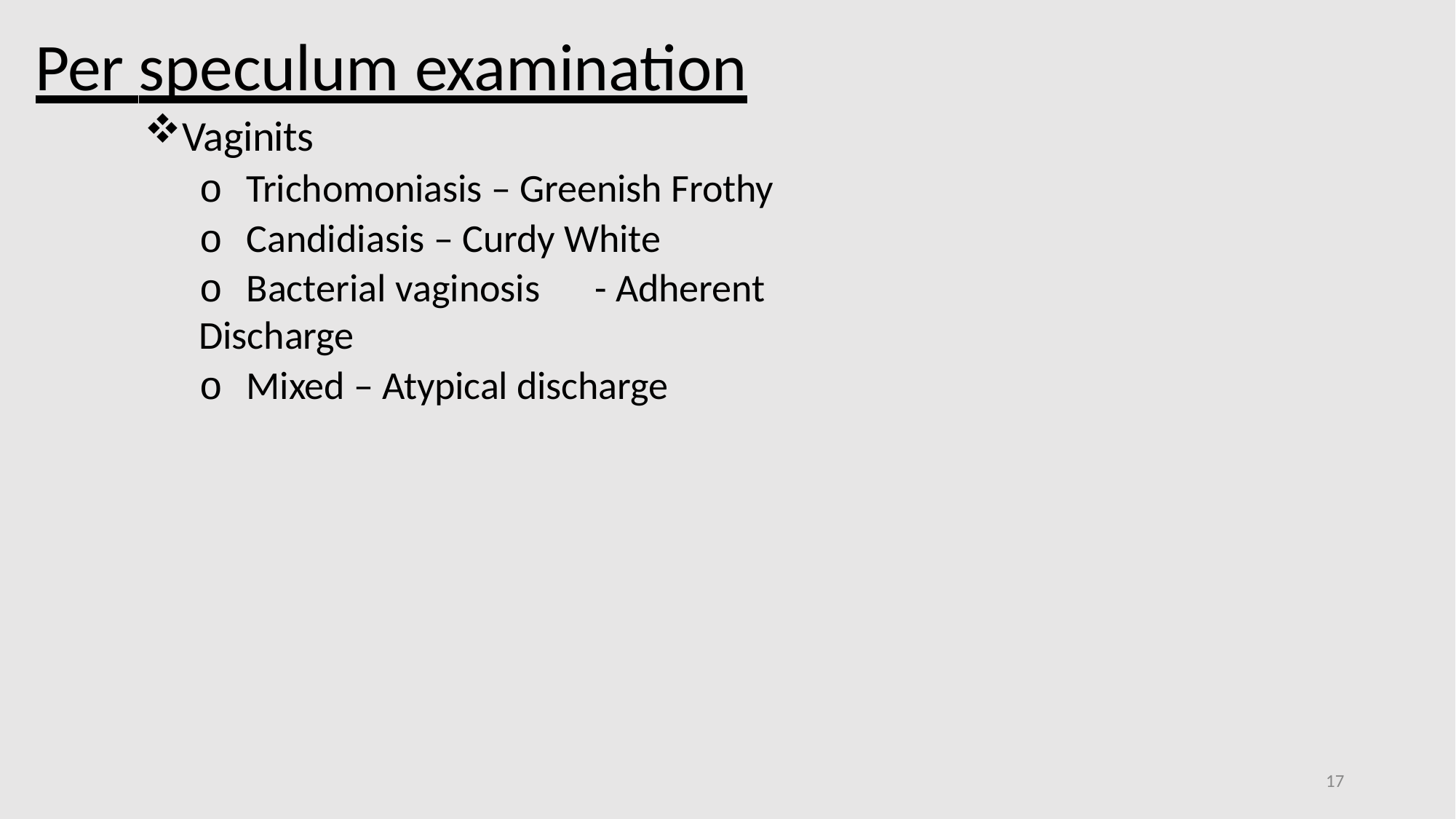

# Per speculum examination
Vaginits
o Trichomoniasis – Greenish Frothy
o Candidiasis – Curdy White
o Bacterial vaginosis	- Adherent Discharge
o Mixed – Atypical discharge
17